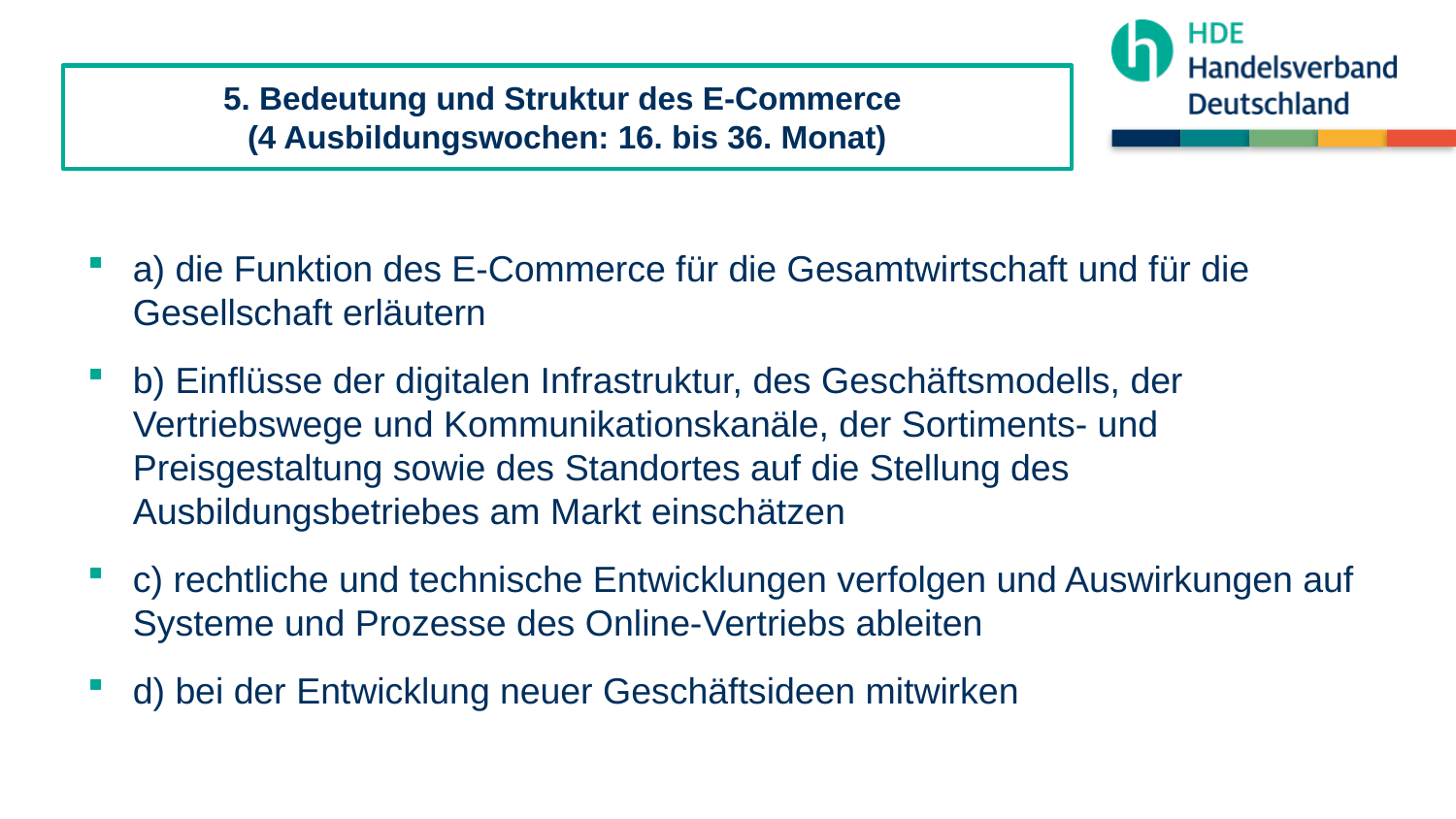

5. Bedeutung und Struktur des E-Commerce
(4 Ausbildungswochen: 16. bis 36. Monat)
a) die Funktion des E-Commerce für die Gesamtwirtschaft und für die Gesellschaft erläutern
b) Einflüsse der digitalen Infrastruktur, des Geschäftsmodells, der Vertriebswege und Kommunikationskanäle, der Sortiments- und Preisgestaltung sowie des Standortes auf die Stellung des Ausbildungsbetriebes am Markt einschätzen
c) rechtliche und technische Entwicklungen verfolgen und Auswirkungen auf Systeme und Prozesse des Online-Vertriebs ableiten
d) bei der Entwicklung neuer Geschäftsideen mitwirken